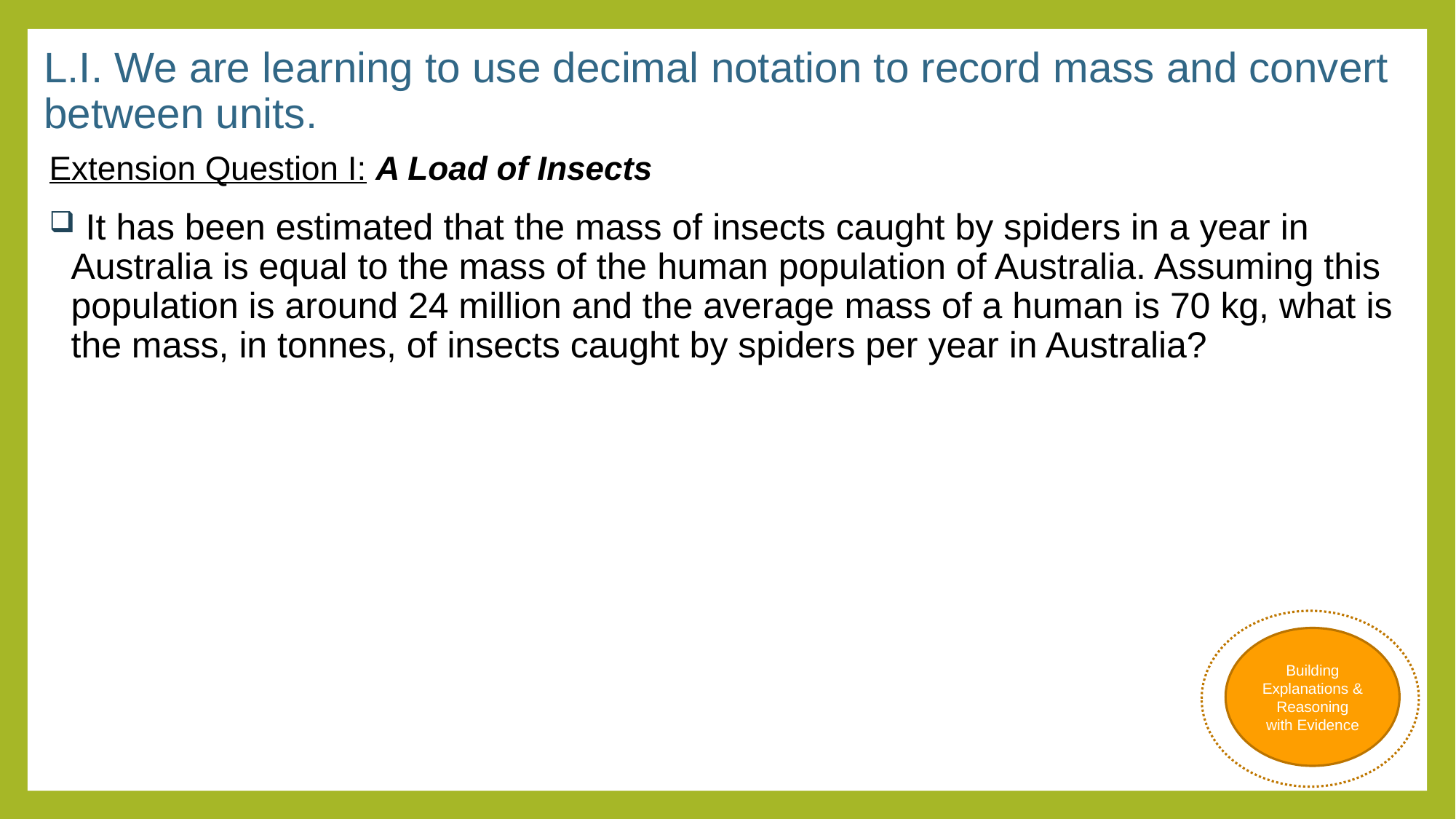

# L.I. We are learning to use decimal notation to record mass and convert between units.
Extension Question I: A Load of Insects
 It has been estimated that the mass of insects caught by spiders in a year in Australia is equal to the mass of the human population of Australia. Assuming this population is around 24 million and the average mass of a human is 70 kg, what is the mass, in tonnes, of insects caught by spiders per year in Australia?

Building Explanations &
Reasoning with Evidence